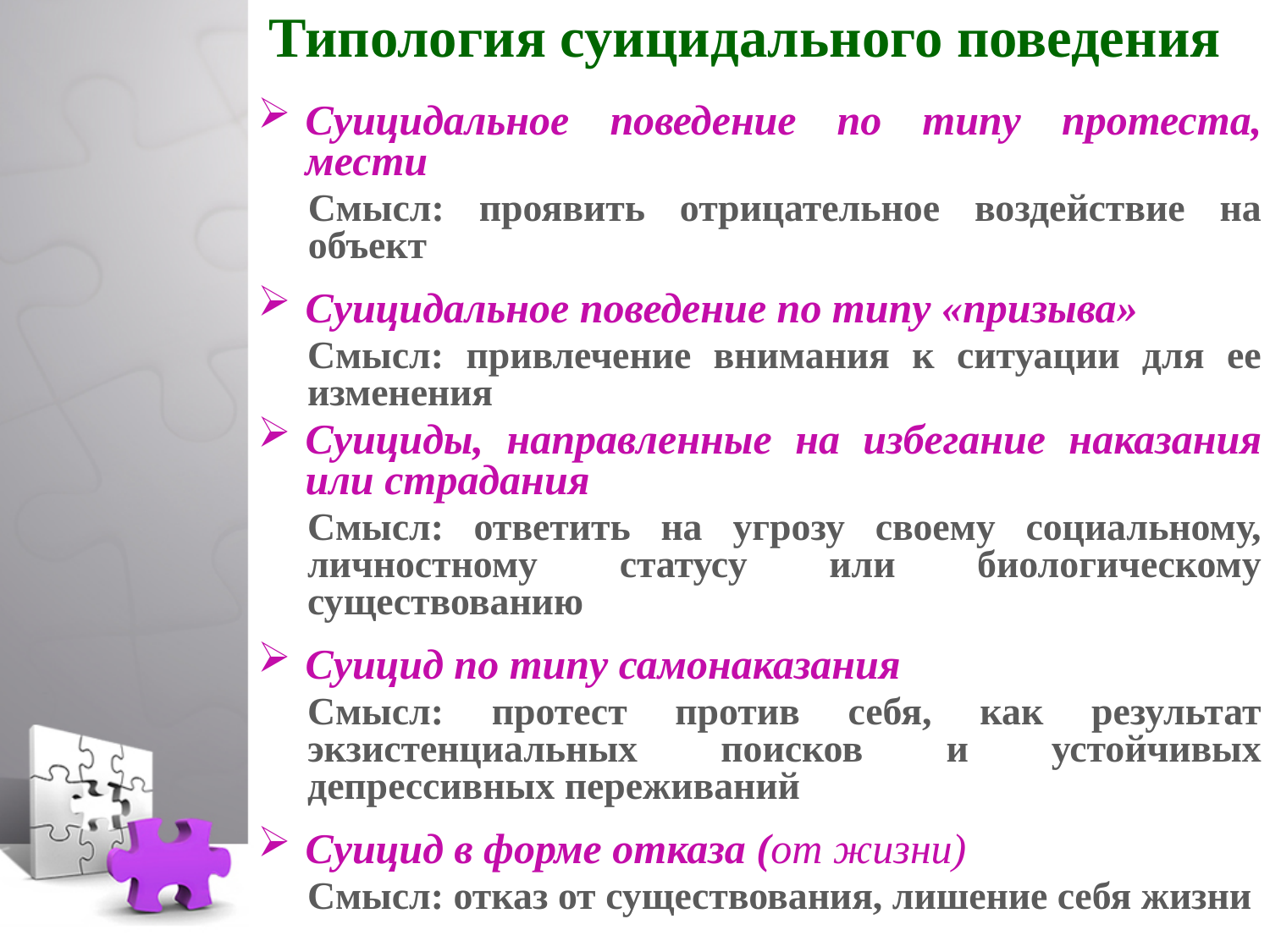

# Типология суицидального поведения
Суицидальное поведение по типу протеста, мести
Смысл: проявить отрицательное воздействие на объект

Суицидальное поведение по типу «призыва»
Смысл: привлечение внимания к ситуации для ее изменения
Суициды, направленные на избегание наказания или страдания
Смысл: ответить на угрозу своему социальному, личностному статусу или биологическому существованию

Суицид по типу самонаказания
Смысл: протест против себя, как результат экзистенциальных поисков и устойчивых депрессивных переживаний

Суицид в форме отказа (от жизни)
Смысл: отказ от существования, лишение себя жизни